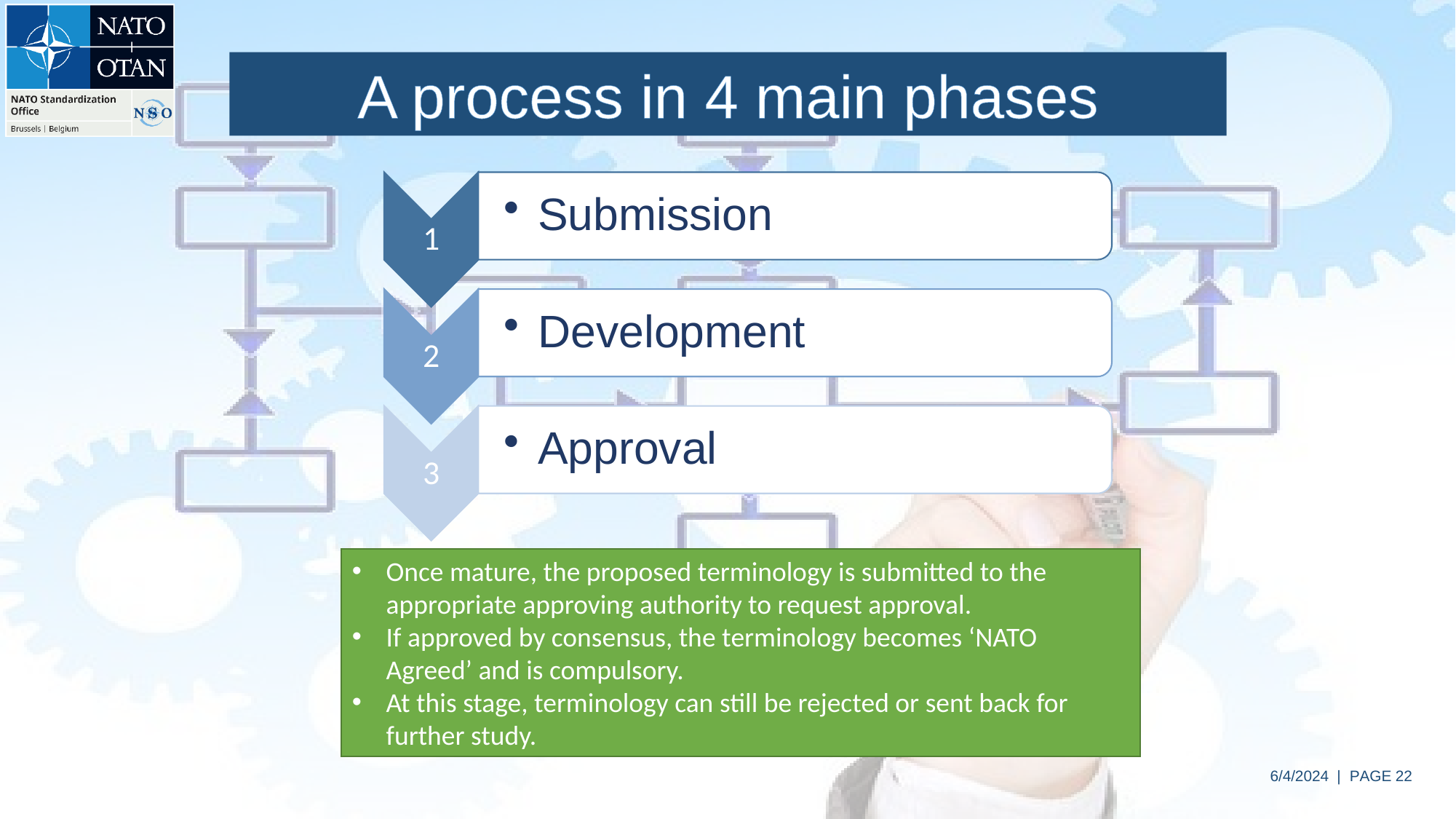

A process in 4 main phases
Submission
1
2
Development
3
Approval
Once mature, the proposed terminology is submitted to the appropriate approving authority to request approval.
If approved by consensus, the terminology becomes ‘NATO Agreed’ and is compulsory.
At this stage, terminology can still be rejected or sent back for further study.
6/4/2024  |  PAGE 22